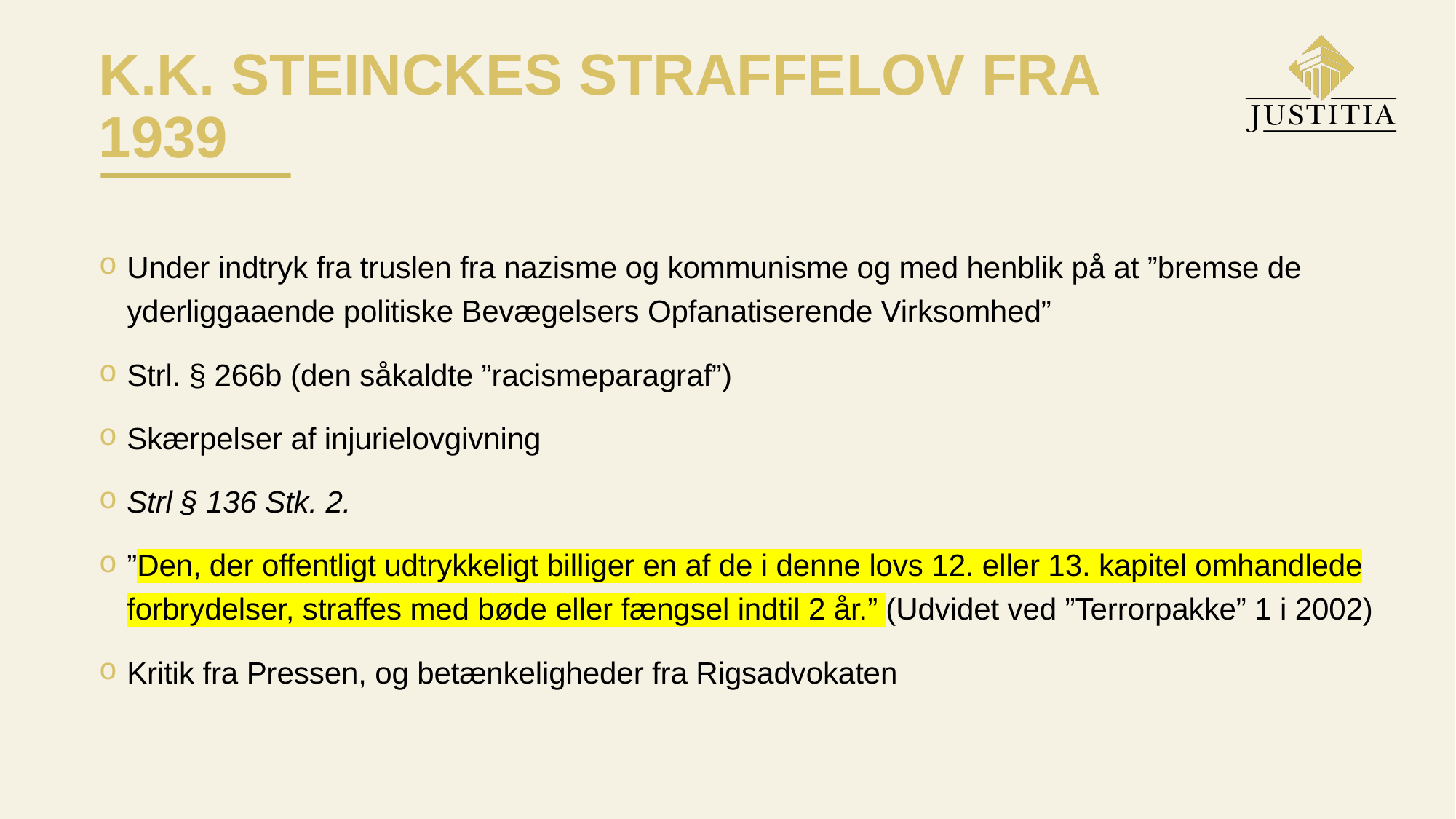

# K.K. STEINCKES STRAFFELOV FRA 1939

Under indtryk fra truslen fra nazisme og kommunisme og med henblik på at ”bremse de yderliggaaende politiske Bevægelsers Opfanatiserende Virksomhed”
Strl. § 266b (den såkaldte ”racismeparagraf”)
Skærpelser af injurielovgivning
Strl § 136 Stk. 2.
”Den, der offentligt udtrykkeligt billiger en af de i denne lovs 12. eller 13. kapitel omhandlede forbrydelser, straffes med bøde eller fængsel indtil 2 år.” (Udvidet ved ”Terrorpakke” 1 i 2002)
Kritik fra Pressen, og betænkeligheder fra Rigsadvokaten